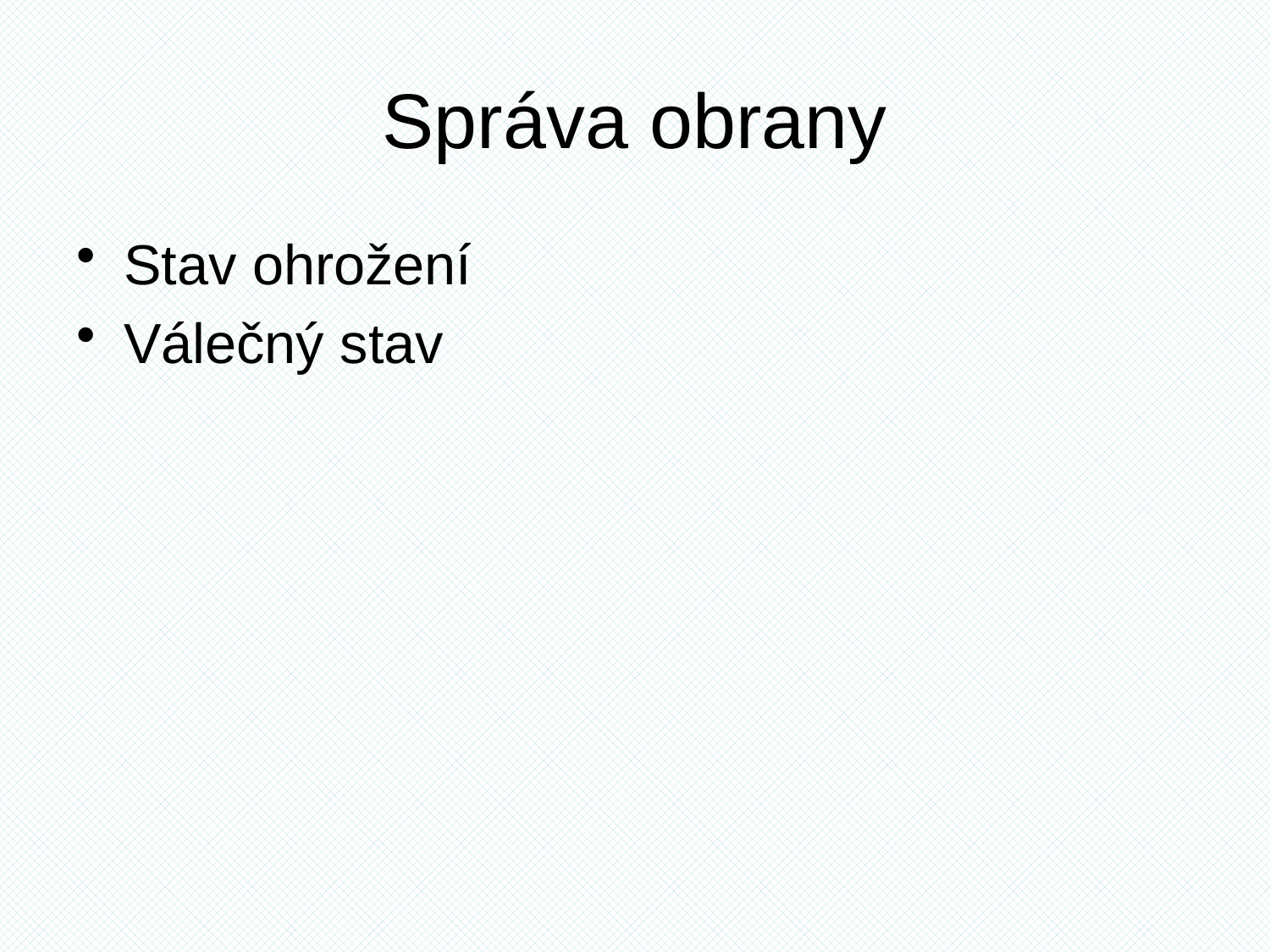

# Správa obrany
Stav ohrožení
Válečný stav